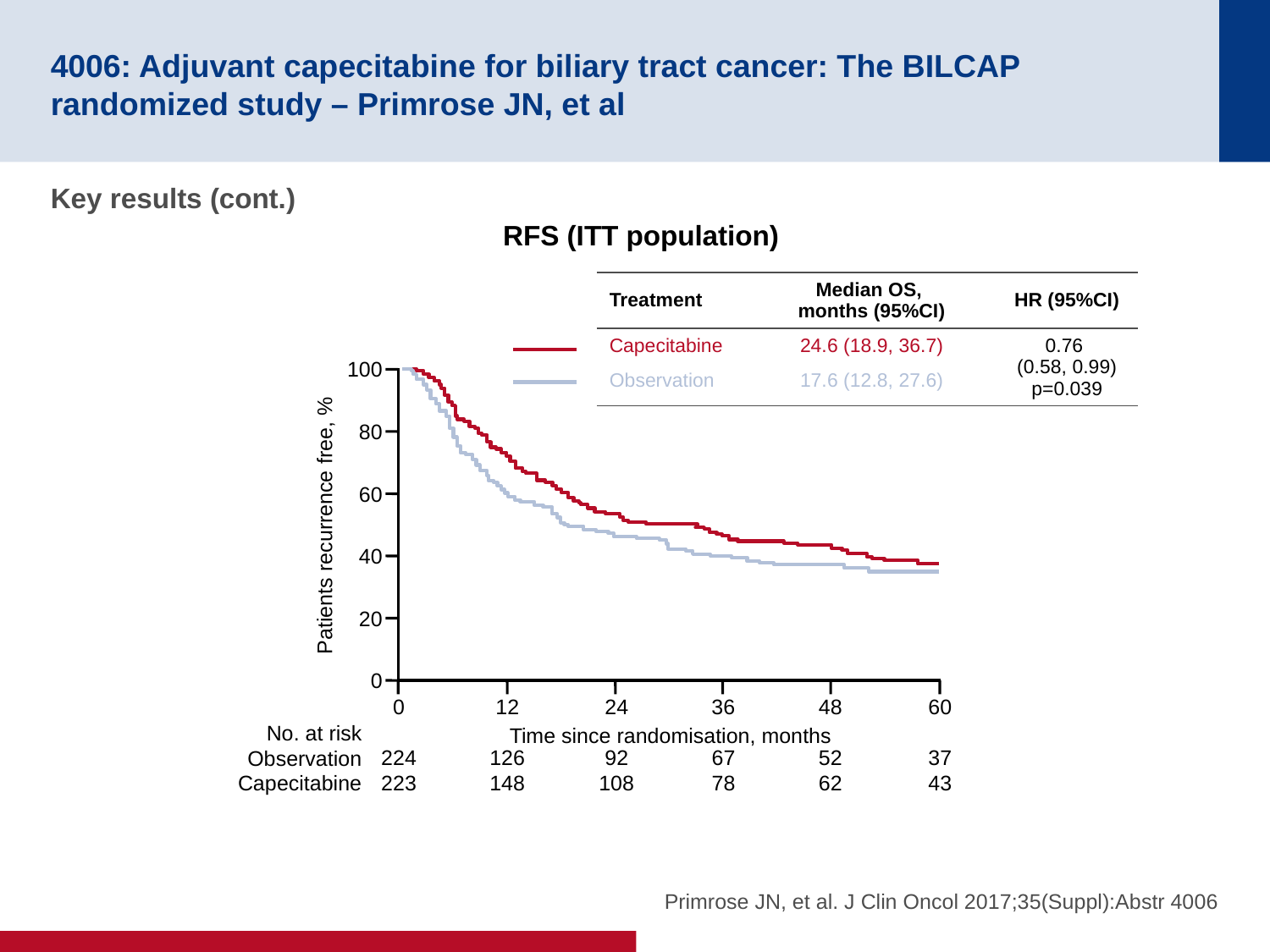

# 4006: Adjuvant capecitabine for biliary tract cancer: The BILCAP randomized study – Primrose JN, et al
Key results (cont.)
RFS (ITT population)
| Treatment | Median OS, months (95%CI) | HR (95%CI) |
| --- | --- | --- |
| Capecitabine | 24.6 (18.9, 36.7) | 0.76 (0.58, 0.99) p=0.039 |
| Observation | 17.6 (12.8, 27.6) |  |
100

80
60
Patients recurrence free, %
40
20
0
0

224
223
12

126
148
24

92
108
36

67
78
48

52
62
60

37
43
Time since randomisation, months

No. at risk
Observation
Capecitabine
Primrose JN, et al. J Clin Oncol 2017;35(Suppl):Abstr 4006